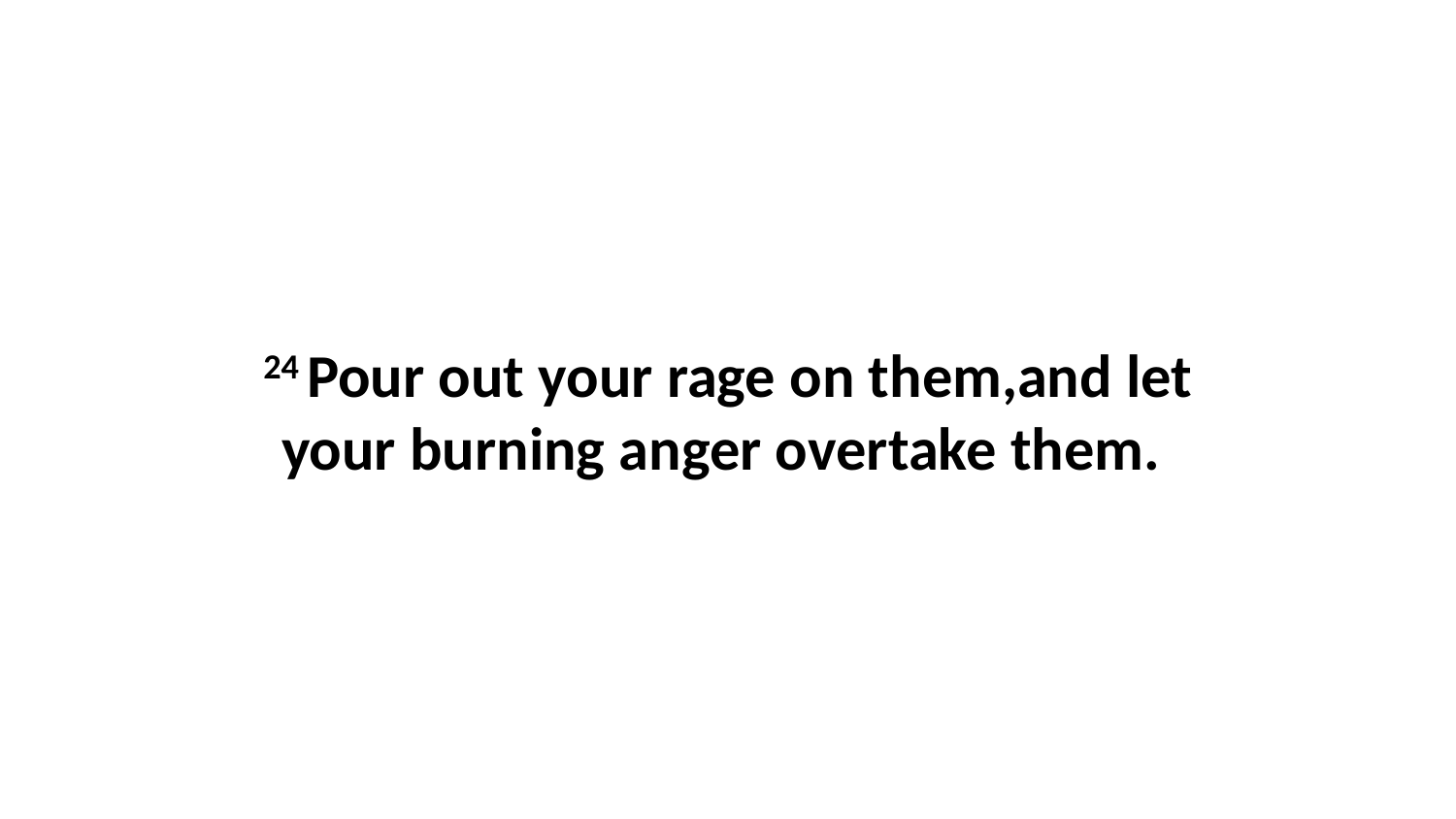

24 Pour out your rage on them,and let your burning anger overtake them.